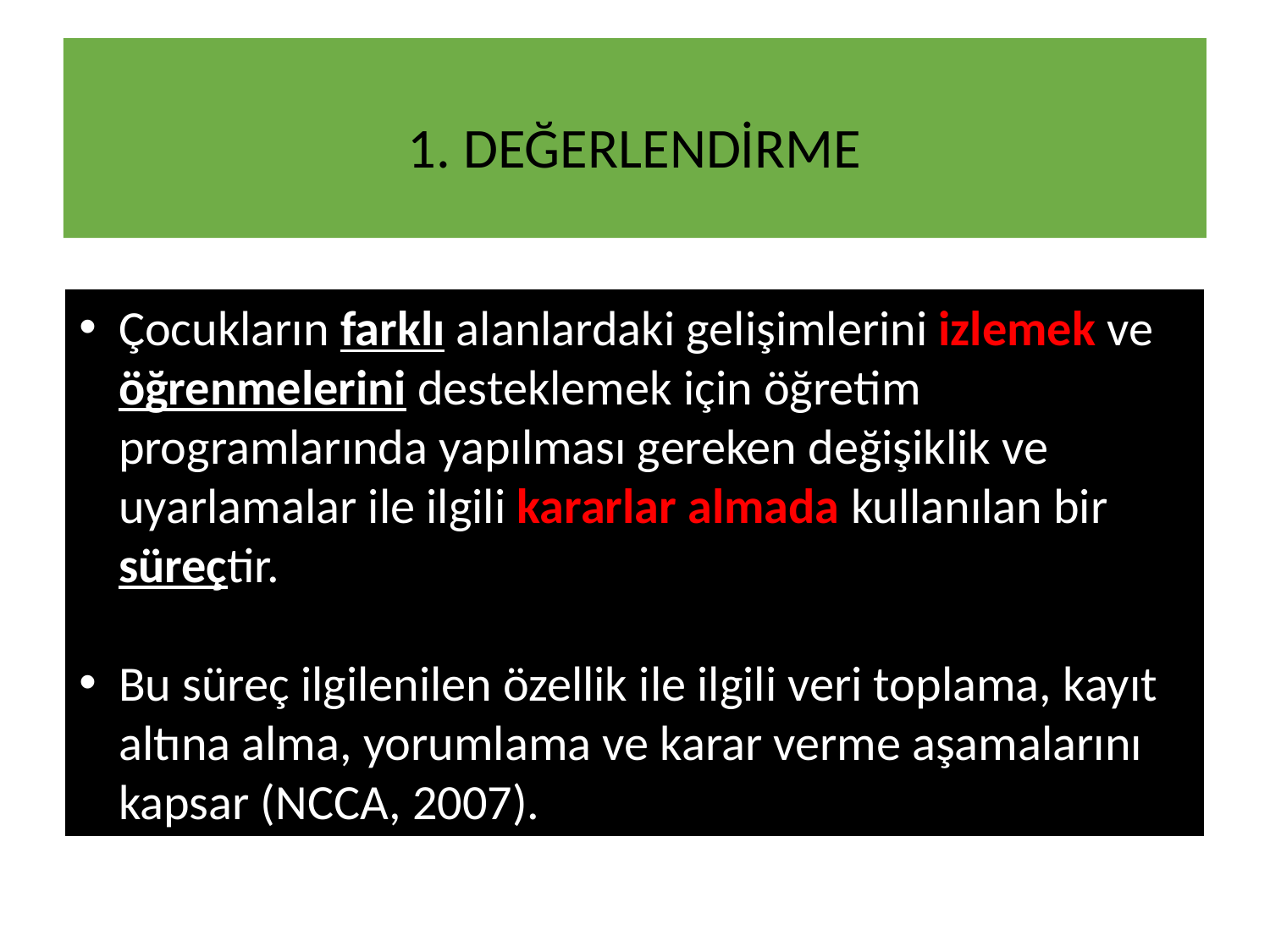

1. Değerlendirme
Çocukların farklı alanlardaki gelişimlerini izlemek ve öğrenmelerini desteklemek için öğretim programlarında yapılması gereken değişiklik ve uyarlamalar ile ilgili kararlar almada kullanılan bir süreçtir.

Bu süreç ilgilenilen özellik ile ilgili veri toplama, kayıt altına alma, yorumlama ve karar verme aşamalarını kapsar (NCCA, 2007).